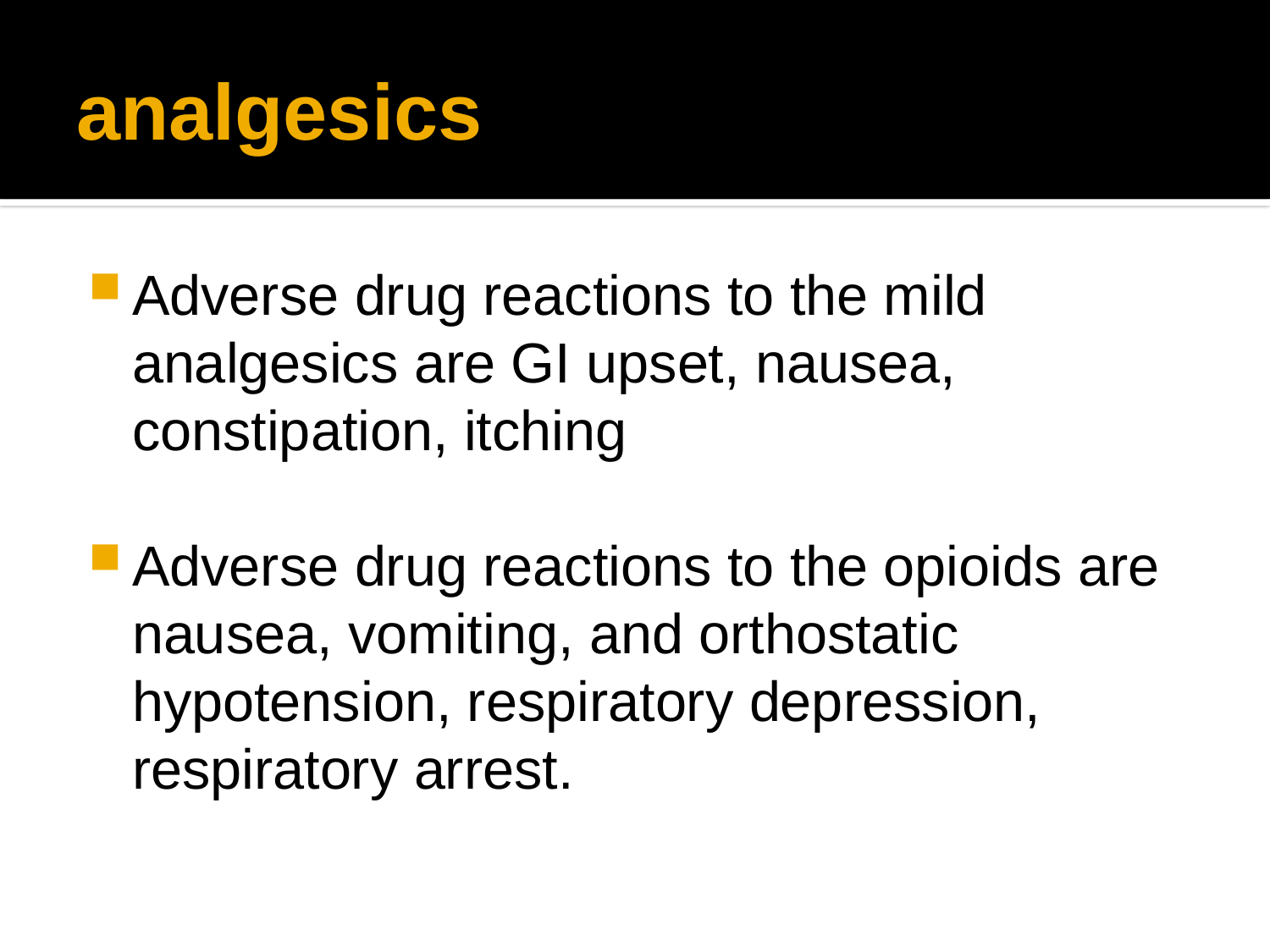

# analgesics
Adverse drug reactions to the mild analgesics are GI upset, nausea, constipation, itching

Adverse drug reactions to the opioids are nausea, vomiting, and orthostatic hypotension, respiratory depression, respiratory arrest.